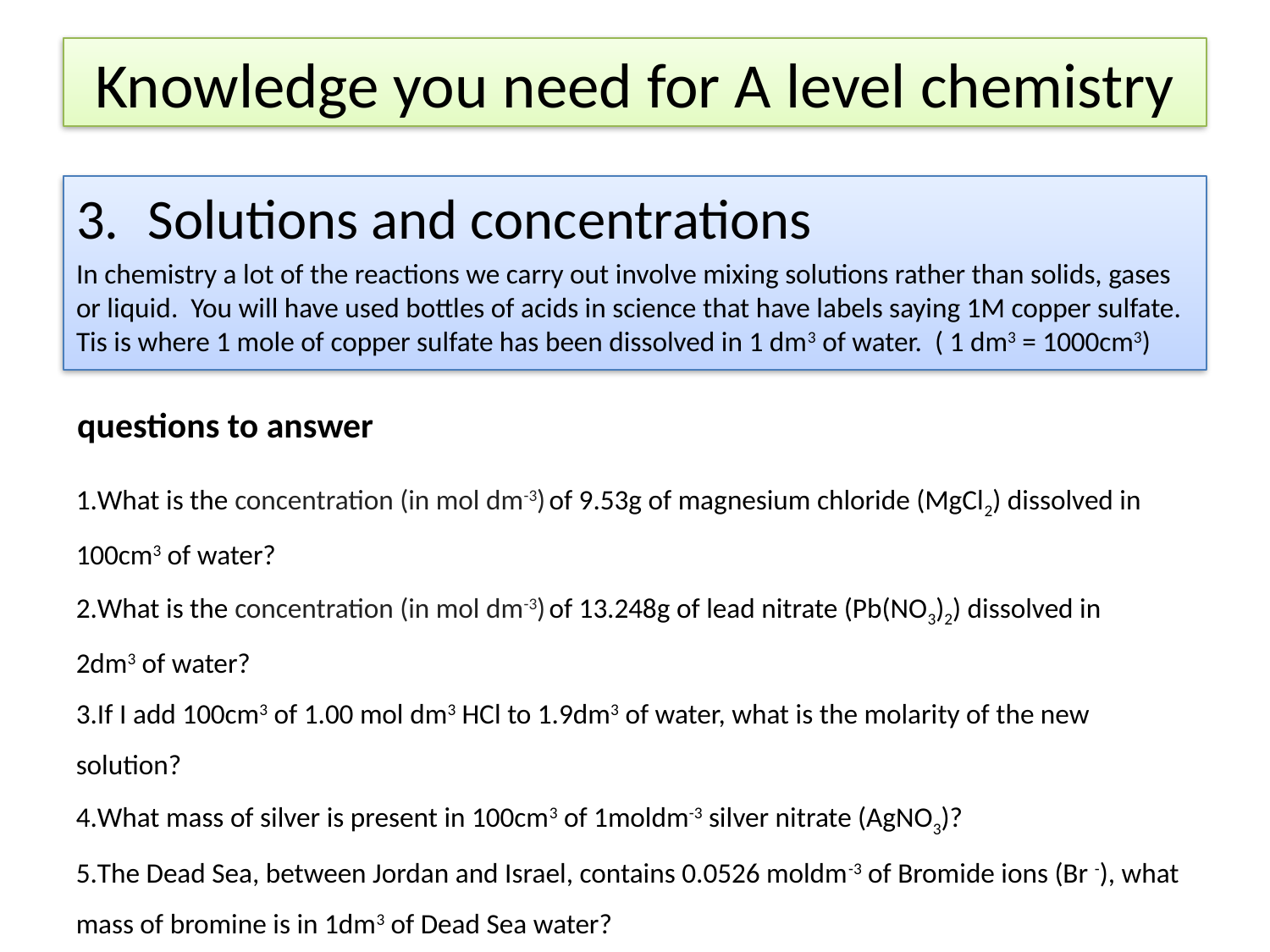

# Knowledge you need for A level chemistry
Solutions and concentrations
In chemistry a lot of the reactions we carry out involve mixing solutions rather than solids, gases or liquid.  You will have used bottles of acids in science that have labels saying 1M copper sulfate.  Tis is where 1 mole of copper sulfate has been dissolved in 1 dm3 of water.  ( 1 dm3 = 1000cm3)

questions to answer
What is the concentration (in mol dm-3) of 9.53g of magnesium chloride (MgCl2) dissolved in 100cm3 of water?
What is the concentration (in mol dm-3) of 13.248g of lead nitrate (Pb(NO3)2) dissolved in 2dm3 of water?
If I add 100cm3 of 1.00 mol dm3 HCl to 1.9dm3 of water, what is the molarity of the new solution?
What mass of silver is present in 100cm3 of 1moldm-3 silver nitrate (AgNO3)?
The Dead Sea, between Jordan and Israel, contains 0.0526 moldm-3 of Bromide ions (Br -), what mass of bromine is in 1dm3 of Dead Sea water?